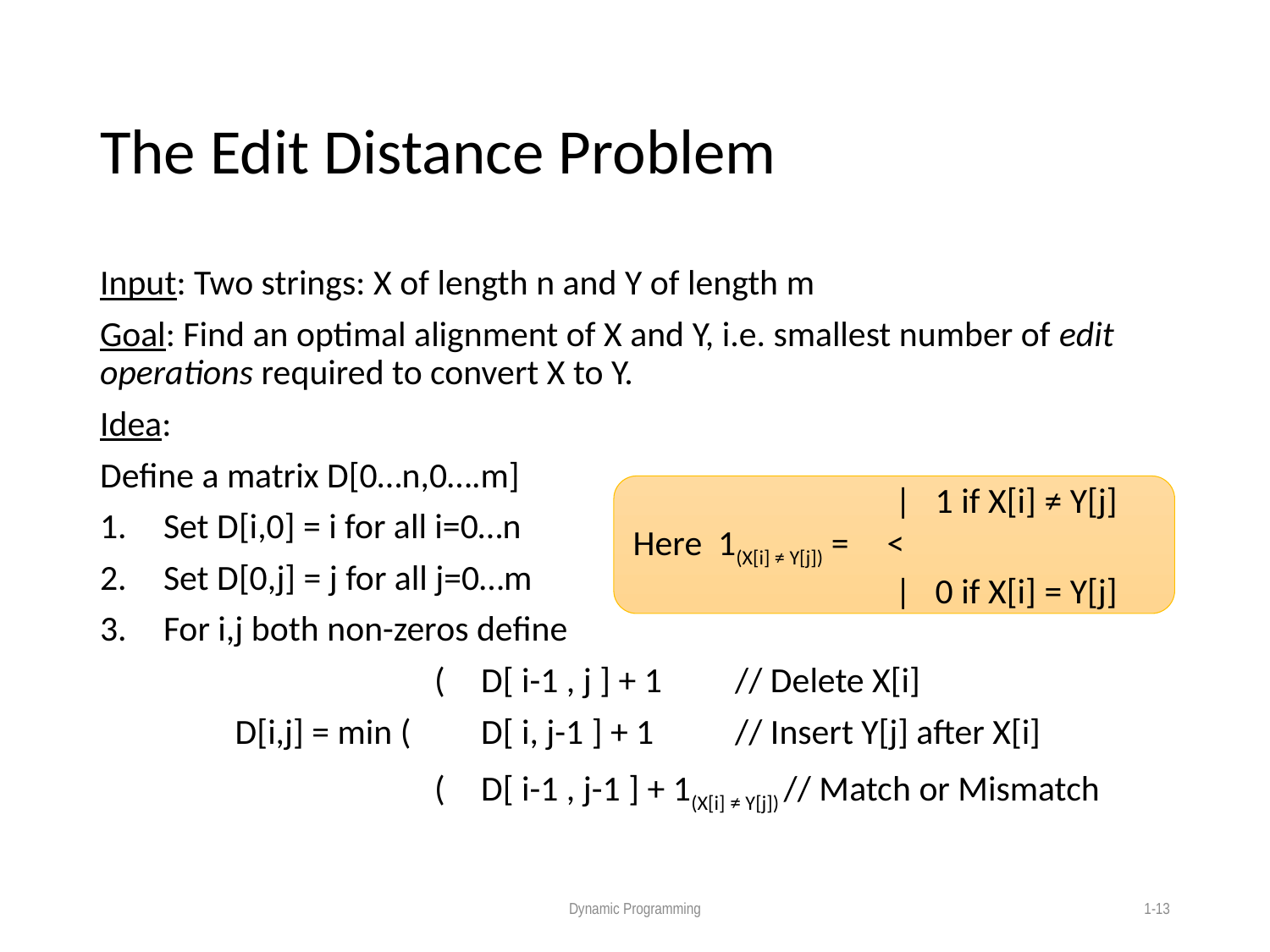

# The Edit Distance Problem
Input: Two strings: X of length n and Y of length m
Goal: Find an optimal alignment of X and Y, i.e. smallest number of edit operations required to convert X to Y.
Idea:
Define a matrix D[0…n,0….m]
Set D[i,0] = i for all i=0…n
Set D[0,j] = j for all j=0…m
For i,j both non-zeros define
		          (	D[ i-1 , j ] + 1 	// Delete X[i]
	 D[i,j] = min (	D[ i, j-1 ] + 1 	// Insert Y[j] after X[i]
		          (	D[ i-1 , j-1 ] + 1(X[i] ≠ Y[j]) // Match or Mismatch
		 |   1 if X[i] ≠ Y[j]
Here  1(X[i] ≠ Y[j]) =  	<
		 |   0 if X[i] = Y[j]
Dynamic Programming
1-13